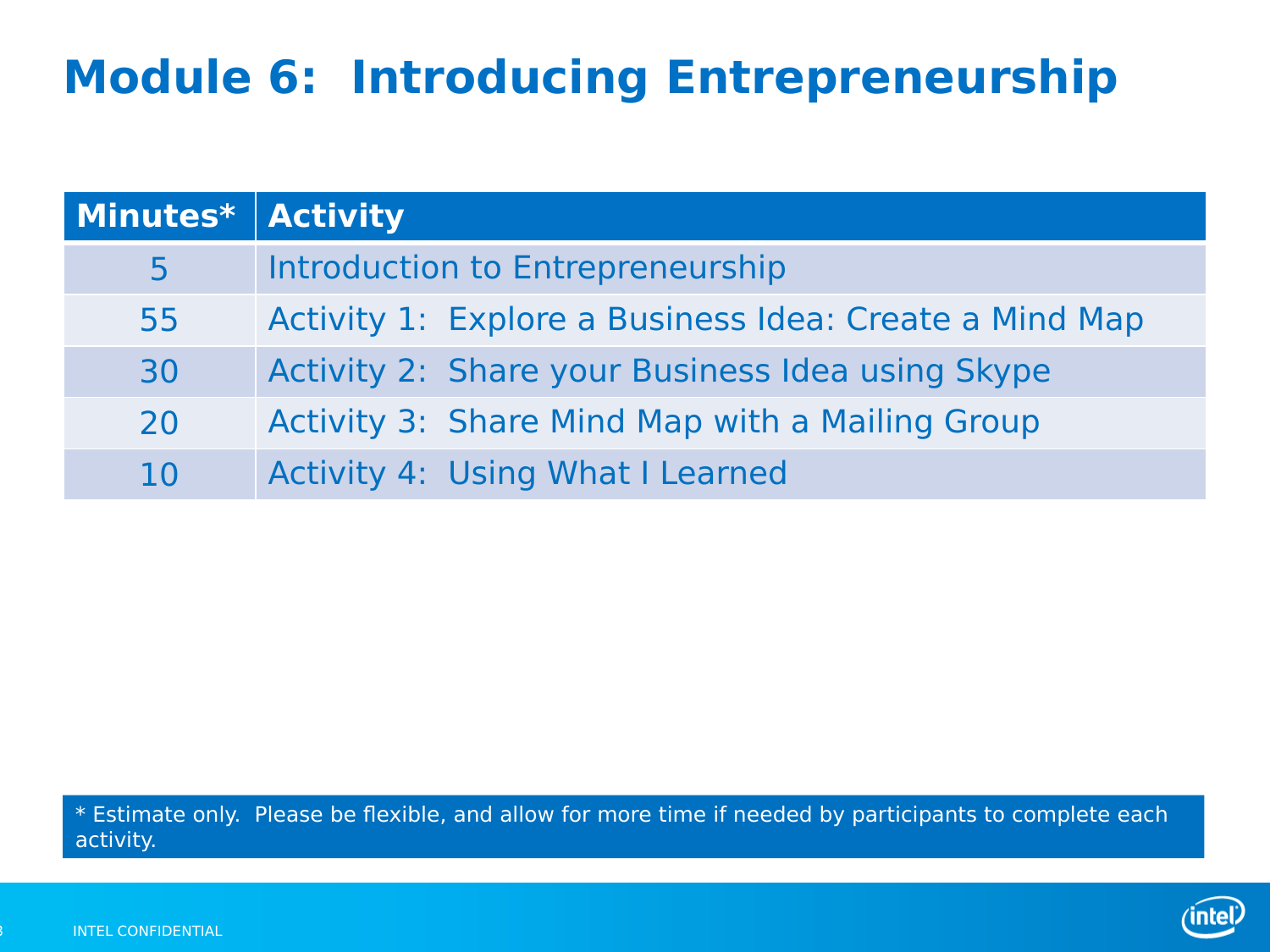

# Module 6:  Introducing Entrepreneurship
| Minutes\* | Activity |
| --- | --- |
| 5 | Introduction to Entrepreneurship |
| 55 | Activity 1: Explore a Business Idea: Create a Mind Map |
| 30 | Activity 2: Share your Business Idea using Skype |
| 20 | Activity 3: Share Mind Map with a Mailing Group |
| 10 | Activity 4: Using What I Learned |
* Estimate only.  Please be flexible, and allow for more time if needed by participants to complete each activity.